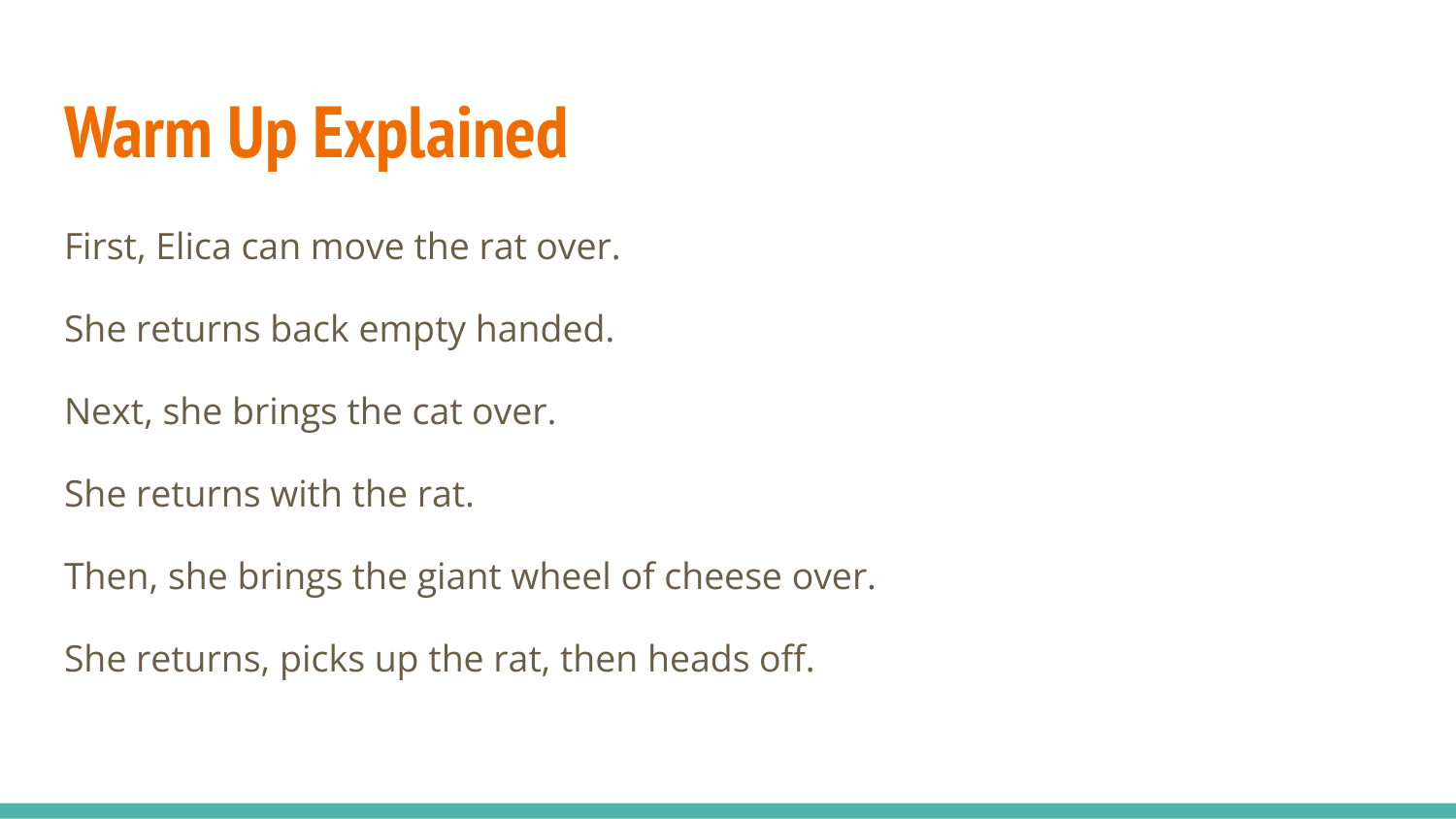

# Warm Up Explained
First, Elica can move the rat over.
She returns back empty handed.
Next, she brings the cat over.
She returns with the rat.
Then, she brings the giant wheel of cheese over.
She returns, picks up the rat, then heads off.